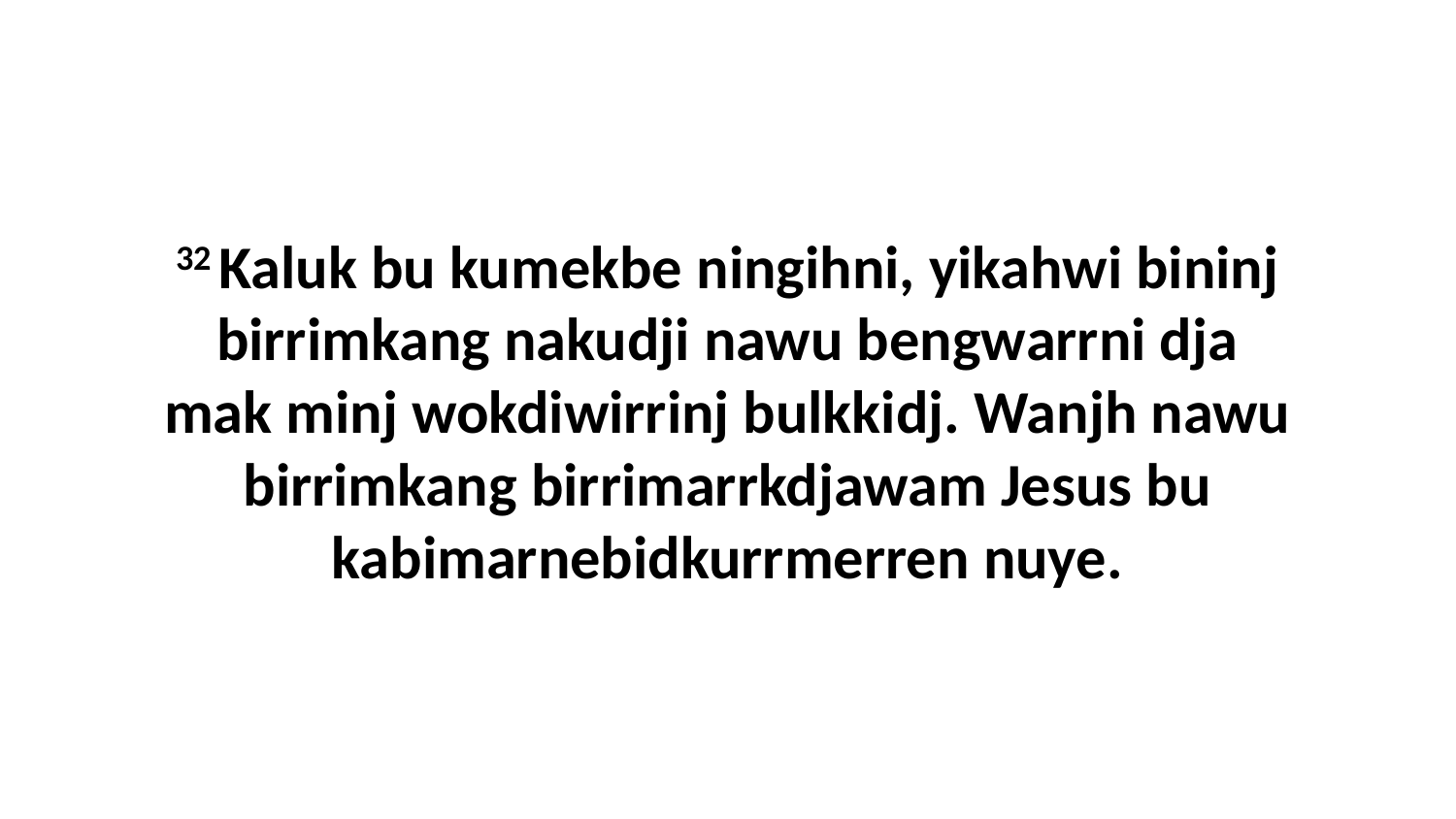

32 Kaluk bu kumekbe ningihni, yikahwi bininj birrimkang nakudji nawu bengwarrni dja mak minj wokdiwirrinj bulkkidj. Wanjh nawu birrimkang birrimarrkdjawam Jesus bu kabimarnebidkurrmerren nuye.